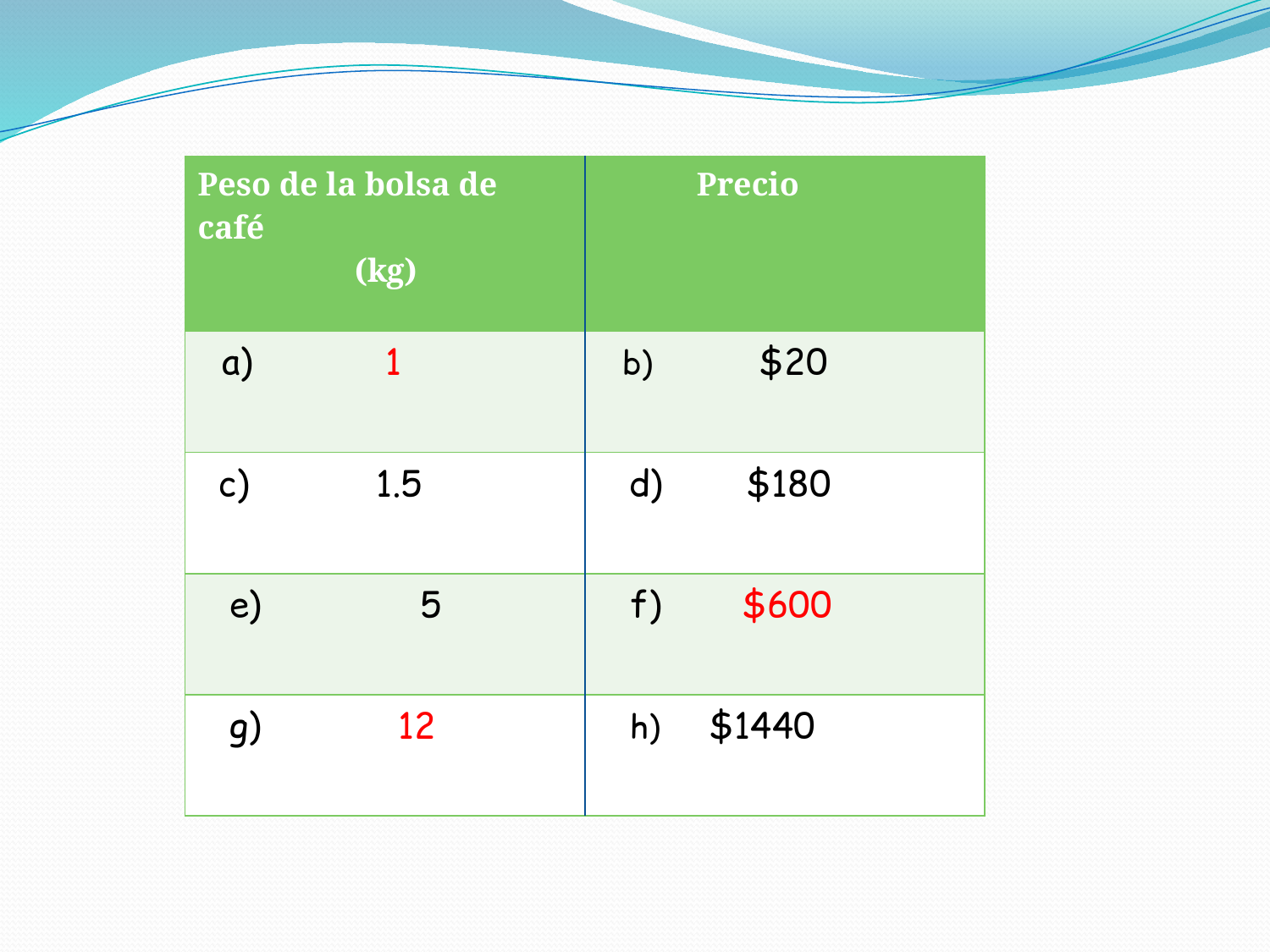

#
| Peso de la bolsa de café (kg) | Precio |
| --- | --- |
| a) 1 | b) $20 |
| c) 1.5 | d) $180 |
| e) 5 | f) $600 |
| g) 12 | h) $1440 |